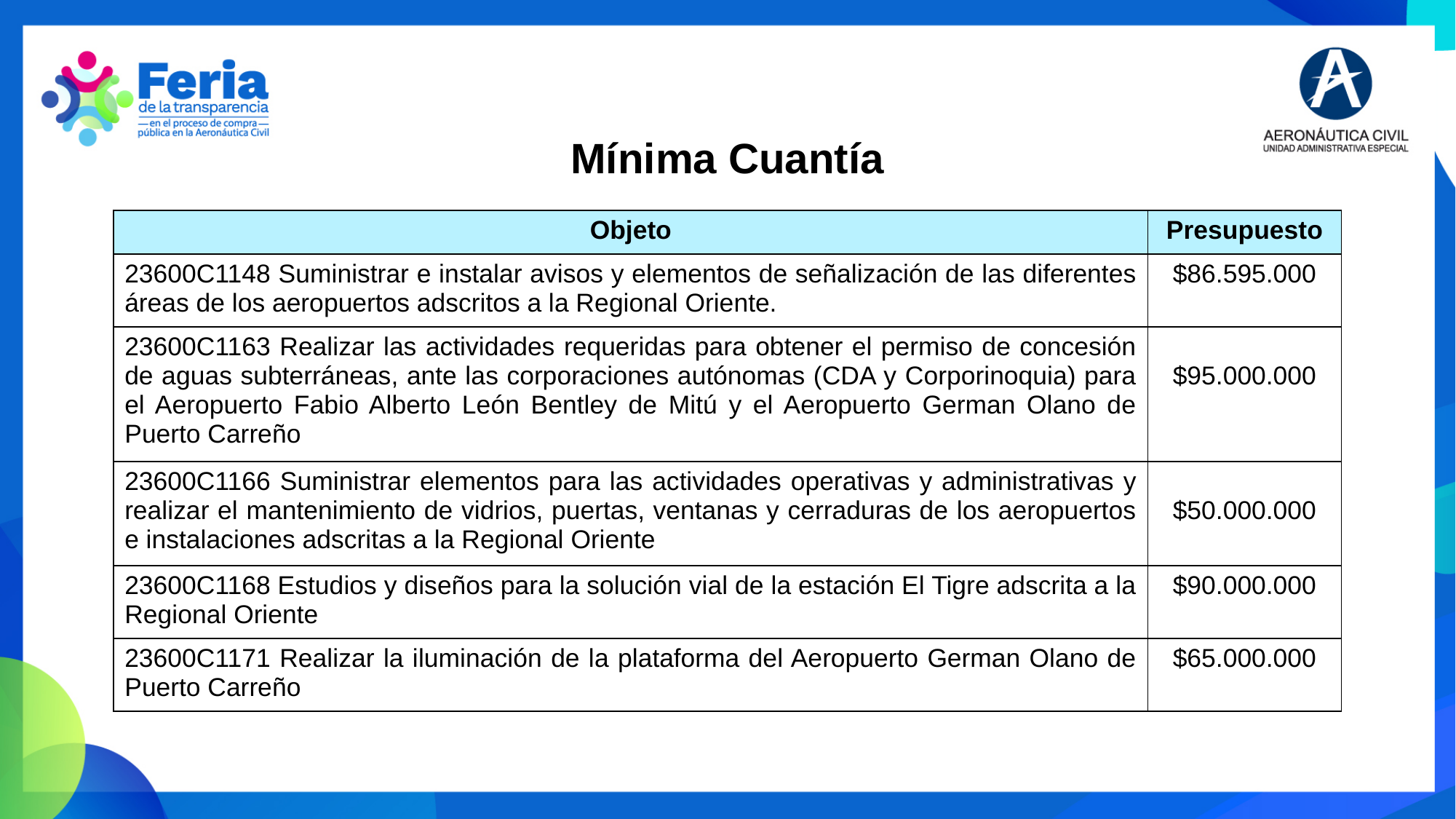

Mínima Cuantía
| Objeto | Presupuesto |
| --- | --- |
| 23600C1148 Suministrar e instalar avisos y elementos de señalización de las diferentes áreas de los aeropuertos adscritos a la Regional Oriente. | $86.595.000 |
| 23600C1163 Realizar las actividades requeridas para obtener el permiso de concesión de aguas subterráneas, ante las corporaciones autónomas (CDA y Corporinoquia) para el Aeropuerto Fabio Alberto León Bentley de Mitú y el Aeropuerto German Olano de Puerto Carreño | $95.000.000 |
| 23600C1166 Suministrar elementos para las actividades operativas y administrativas y realizar el mantenimiento de vidrios, puertas, ventanas y cerraduras de los aeropuertos e instalaciones adscritas a la Regional Oriente | $50.000.000 |
| 23600C1168 Estudios y diseños para la solución vial de la estación El Tigre adscrita a la Regional Oriente | $90.000.000 |
| 23600C1171 Realizar la iluminación de la plataforma del Aeropuerto German Olano de Puerto Carreño | $65.000.000 |